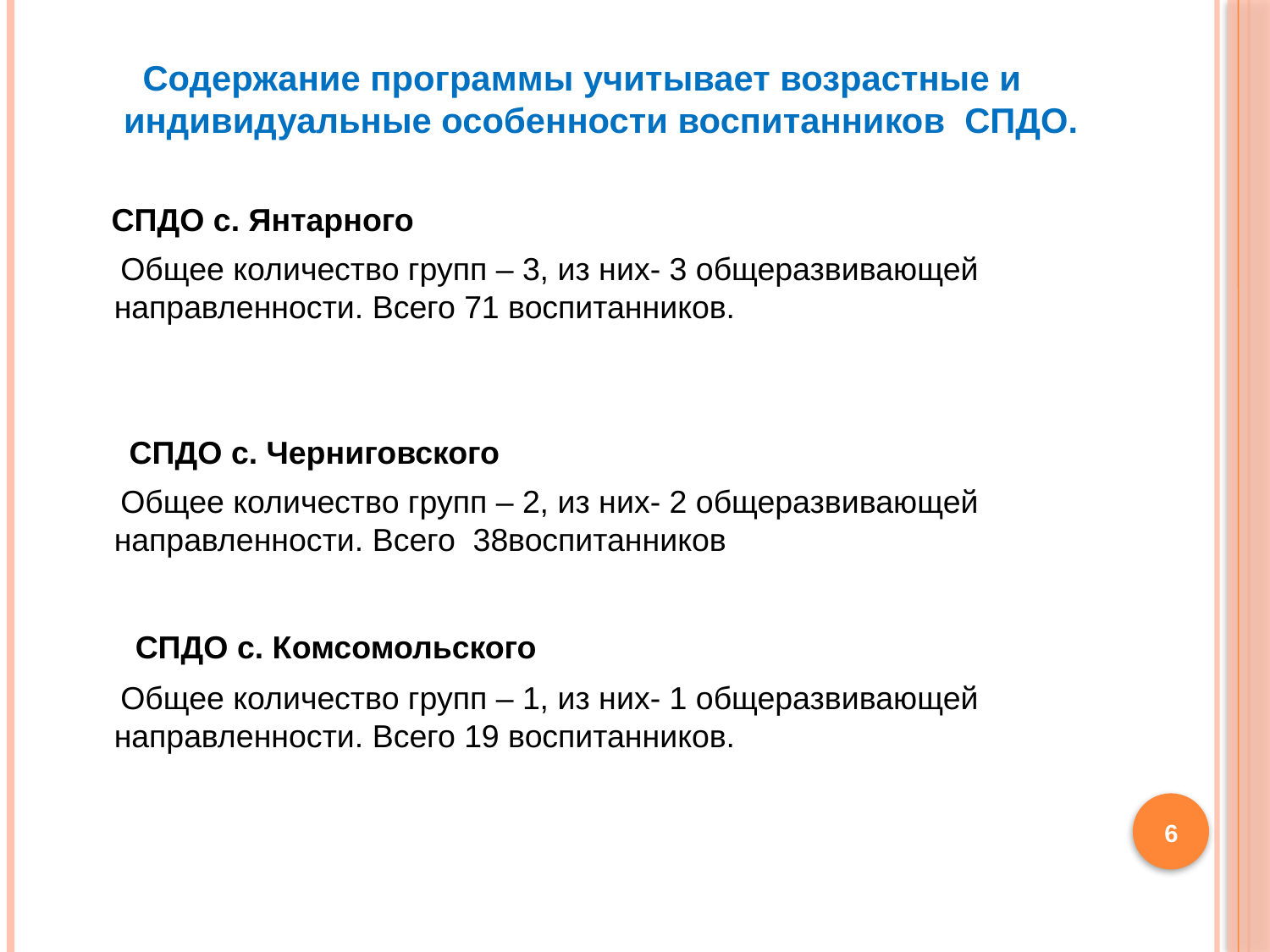

Содержание программы учитывает возрастные и индивидуальные особенности воспитанников  СПДО.

    СПДО с. Янтарного
     Общее количество групп – 3, из них- 3 общеразвивающей направленности. Всего 71 воспитанников.

      СПДО с. Черниговского
     Общее количество групп – 2, из них- 2 общеразвивающей направленности. Всего  38воспитанников

     СПДО с. Комсомольского
     Общее количество групп – 1, из них- 1 общеразвивающей направленности. Всего 19 воспитанников.
6